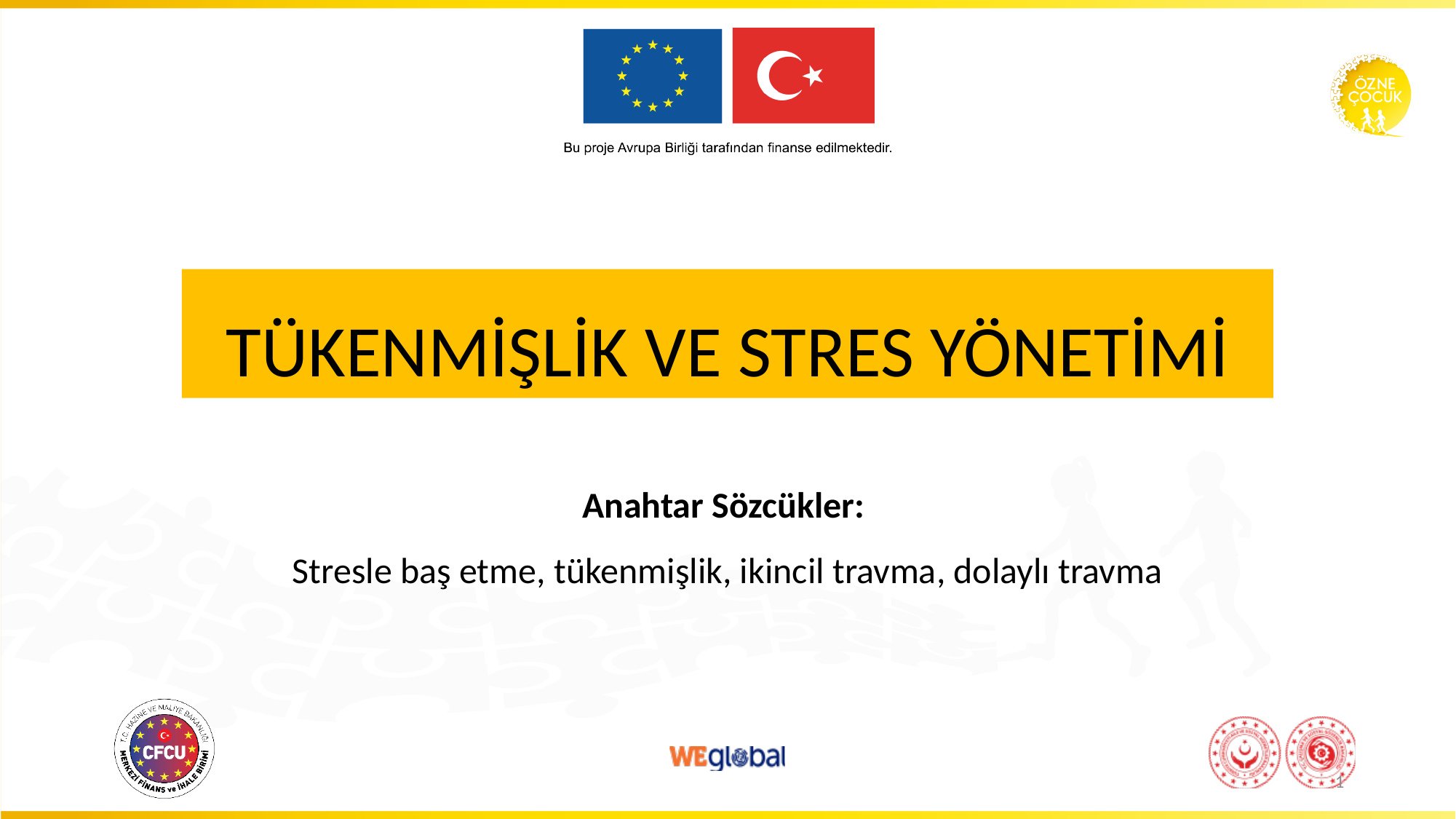

# TÜKENMİŞLİK VE STRES YÖNETİMİ
Anahtar Sözcükler:
Stresle baş etme, tükenmişlik, ikincil travma, dolaylı travma
1